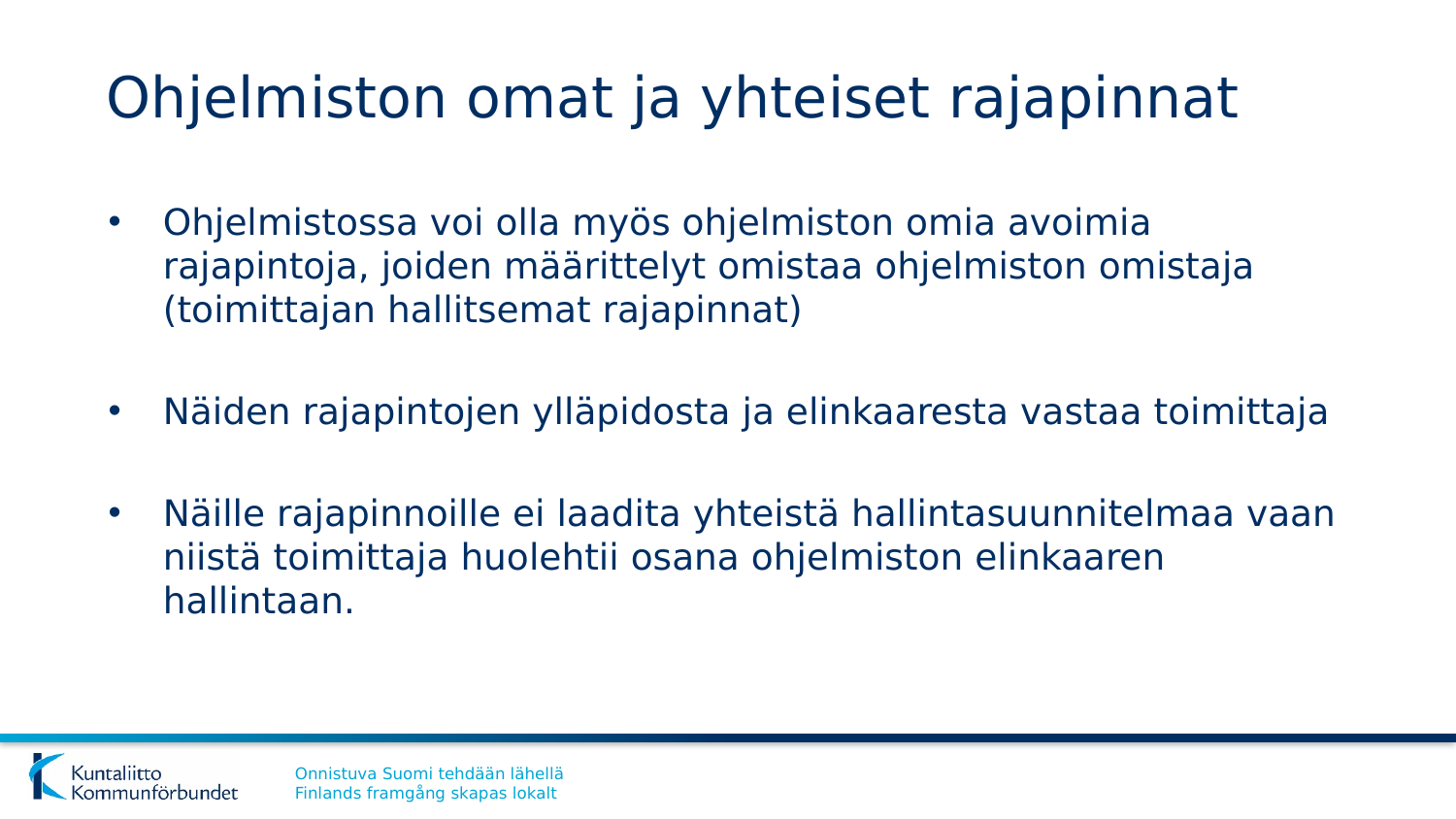

# Ohjelmiston omat ja yhteiset rajapinnat
Ohjelmistossa voi olla myös ohjelmiston omia avoimia rajapintoja, joiden määrittelyt omistaa ohjelmiston omistaja (toimittajan hallitsemat rajapinnat)

Näiden rajapintojen ylläpidosta ja elinkaaresta vastaa toimittaja

Näille rajapinnoille ei laadita yhteistä hallintasuunnitelmaa vaan niistä toimittaja huolehtii osana ohjelmiston elinkaaren hallintaan.